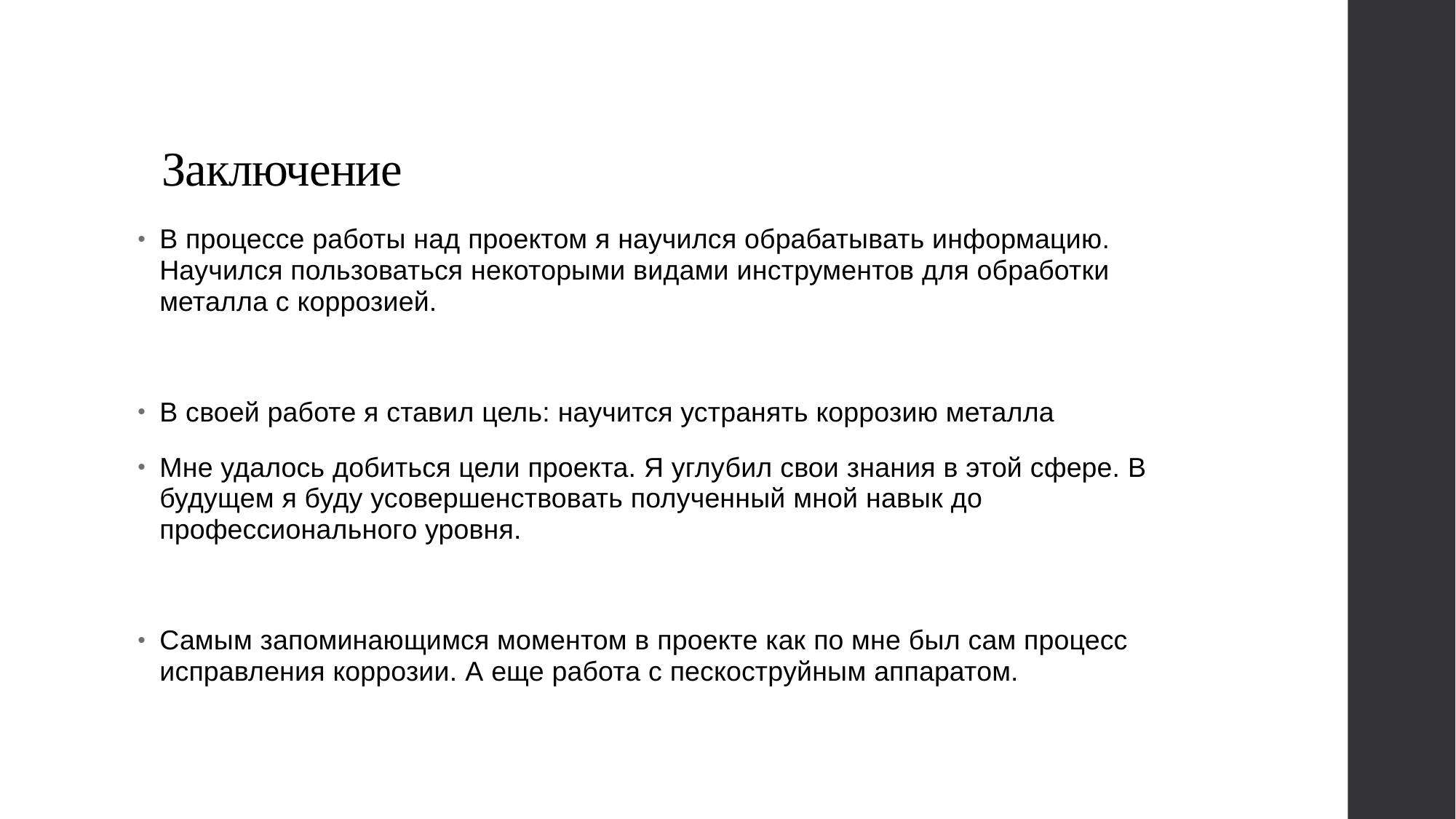

# Заключение
В процессе работы над проектом я научился обрабатывать информацию. Научился пользоваться некоторыми видами инструментов для обработки металла с коррозией.

В своей работе я ставил цель: научится устранять коррозию металла
Мне удалось добиться цели проекта. Я углубил свои знания в этой сфере. В будущем я буду усовершенствовать полученный мной навык до профессионального уровня.

Самым запоминающимся моментом в проекте как по мне был сам процесс исправления коррозии. А еще работа с пескоструйным аппаратом.